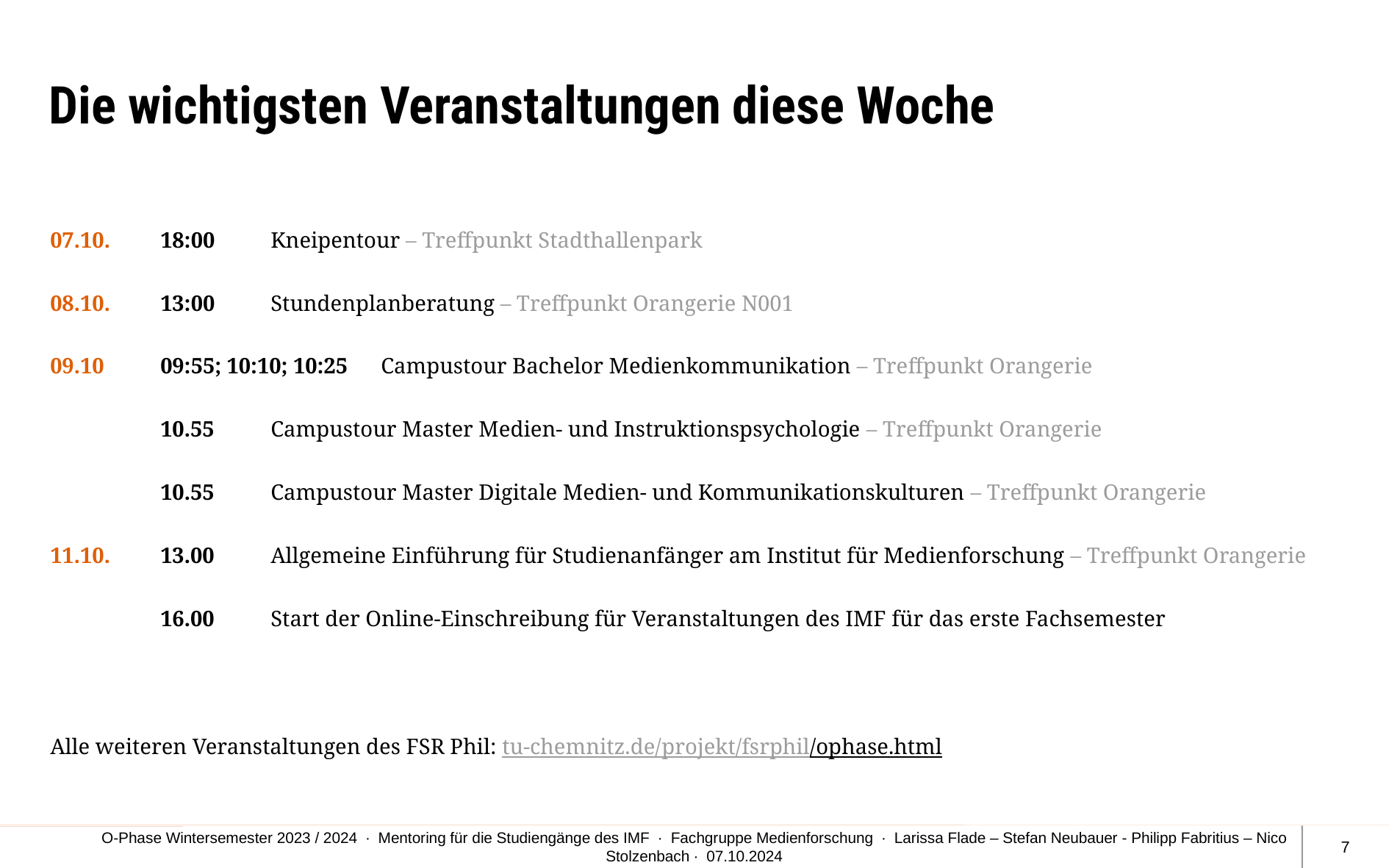

# Die wichtigsten Veranstaltungen diese Woche
07.10.	18:00	Kneipentour – Treffpunkt Stadthallenpark
08.10.	13:00	Stundenplanberatung – Treffpunkt Orangerie N001
09.10	09:55; 10:10; 10:25	Campustour Bachelor Medienkommunikation – Treffpunkt Orangerie
	10.55	Campustour Master Medien- und Instruktionspsychologie – Treffpunkt Orangerie
	10.55	Campustour Master Digitale Medien- und Kommunikationskulturen – Treffpunkt Orangerie
11.10.	13.00	Allgemeine Einführung für Studienanfänger am Institut für Medienforschung – Treffpunkt Orangerie
	16.00	Start der Online-Einschreibung für Veranstaltungen des IMF für das erste Fachsemester

Alle weiteren Veranstaltungen des FSR Phil: tu-chemnitz.de/projekt/fsrphil/ophase.html